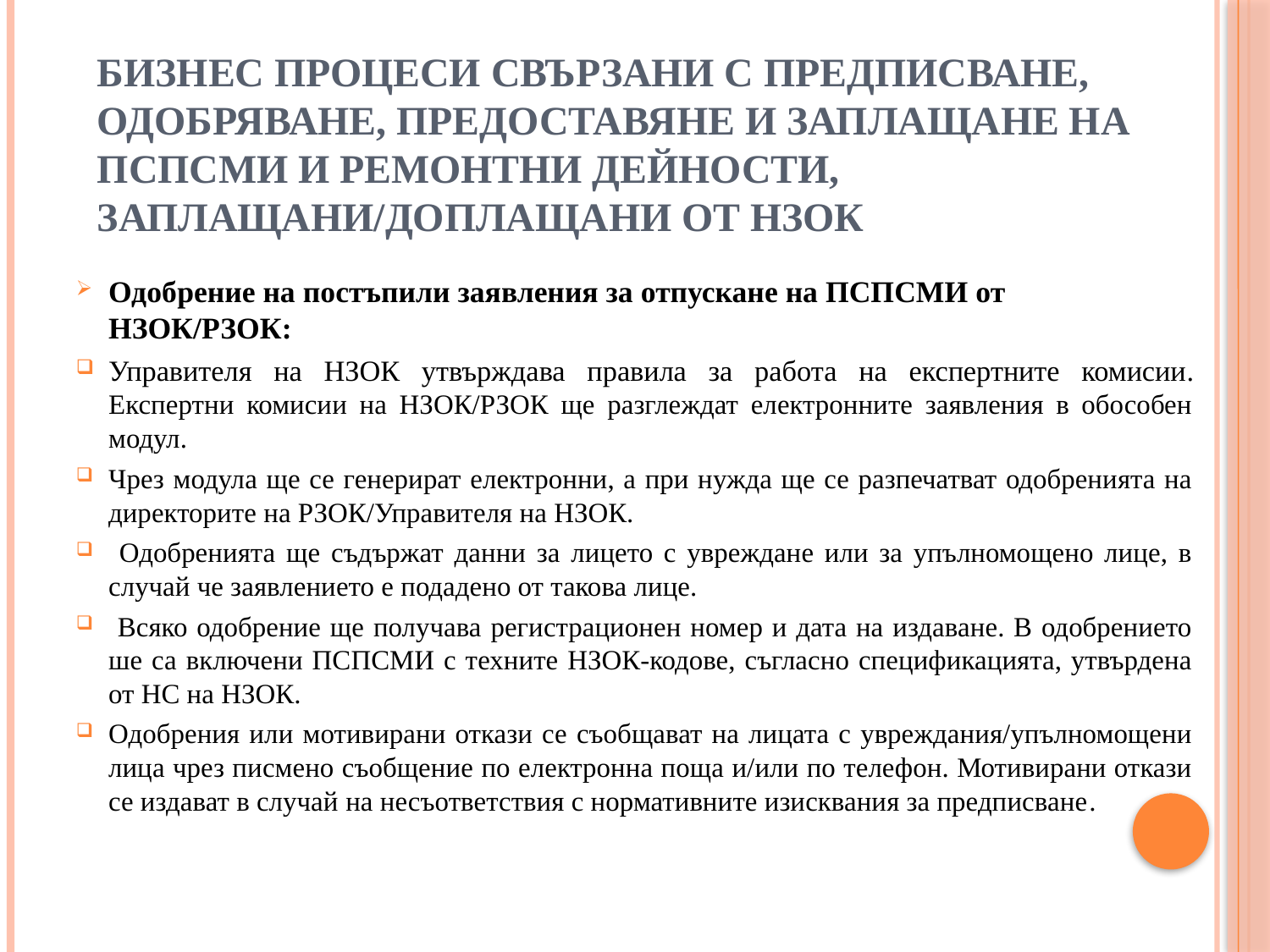

# Бизнес процеси свързани с предписване, одобряване, предоставяне и заплащане на ПСПСМИ и ремонтни дейности, заплащани/доплащани от НЗОК
Одобрение на постъпили заявления за отпускане на ПСПСМИ от НЗОК/РЗОК:
Управителя на НЗОК утвърждава правила за работа на експертните комисии. Експертни комисии на НЗОК/РЗОК ще разглеждат електронните заявления в обособен модул.
Чрез модула ще се генерират електронни, а при нужда ще се разпечатват одобренията на директорите на РЗОК/Управителя на НЗОК.
 Одобренията ще съдържат данни за лицето с увреждане или за упълномощено лице, в случай че заявлението е подадено от такова лице.
 Всяко одобрение ще получава регистрационен номер и дата на издаване. В одобрението ше са включени ПСПСМИ с техните НЗОК-кодове, съгласно спецификацията, утвърдена от НС на НЗОК.
Одобрения или мотивирани откази се съобщават на лицата с увреждания/упълномощени лица чрез писмено съобщение по електронна поща и/или по телефон. Мотивирани откази се издават в случай на несъответствия с нормативните изисквания за предписване.